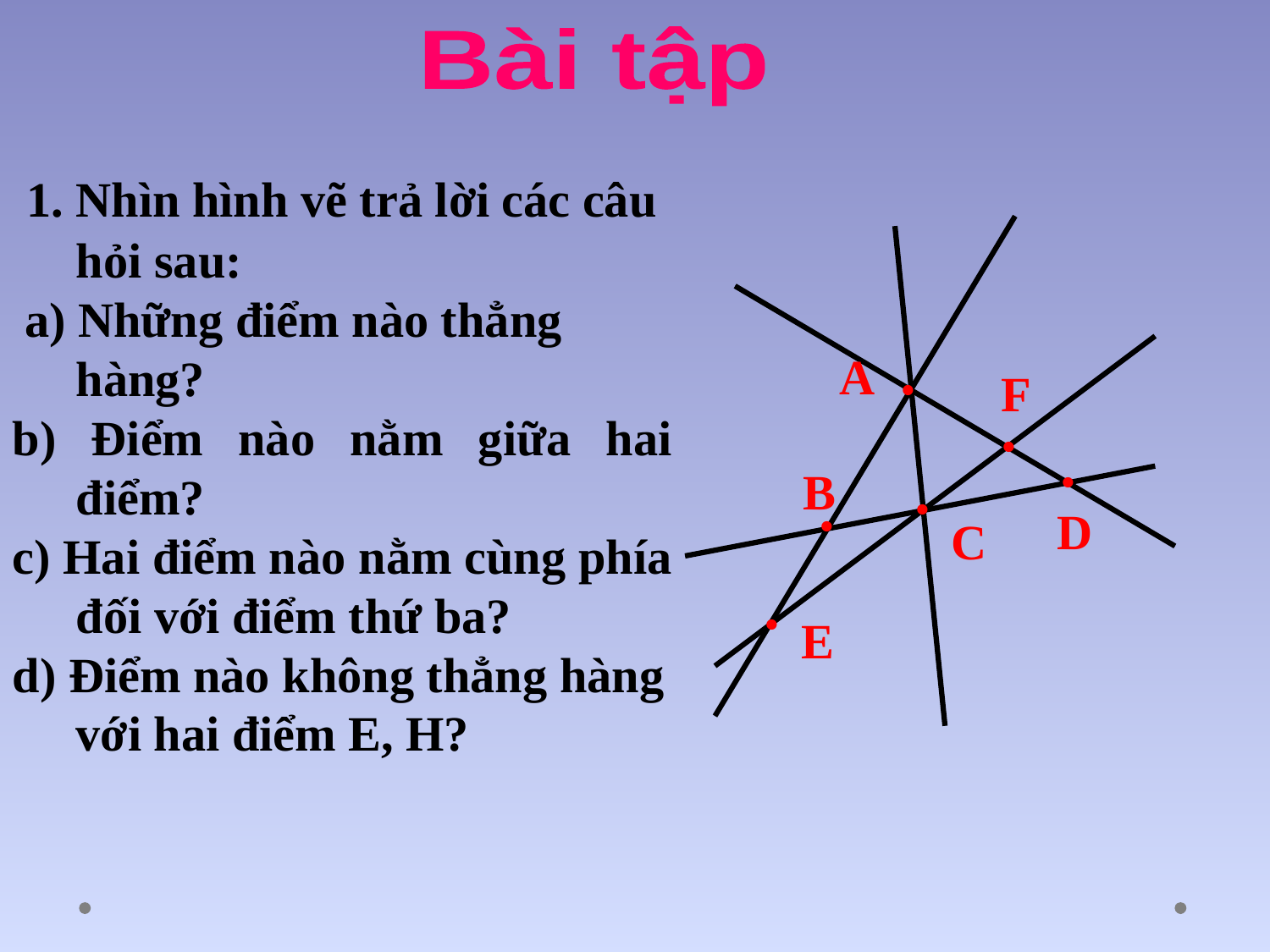

Bài tập
 1. Nhìn hình vẽ trả lời các câu hỏi sau:
 a) Những điểm nào thẳng hàng?
b) Điểm nào nằm giữa hai điểm?
c) Hai điểm nào nằm cùng phía đối với điểm thứ ba?
d) Điểm nào không thẳng hàng với hai điểm E, H?

   A  .

       F
        .
     .
     D

   .
      C
   B
    .
   .
      E